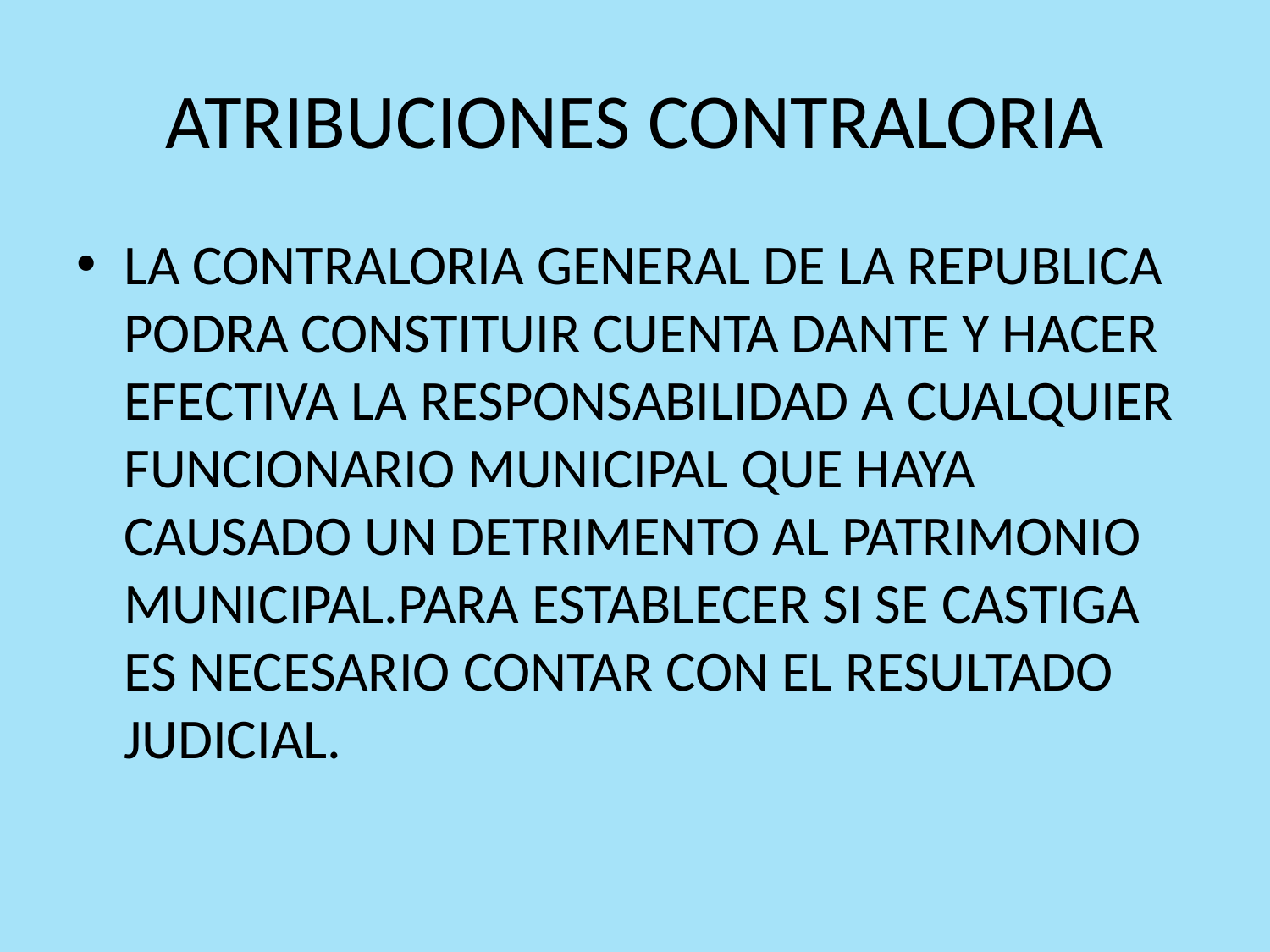

# ATRIBUCIONES CONTRALORIA
LA CONTRALORIA GENERAL DE LA REPUBLICA PODRA CONSTITUIR CUENTA DANTE Y HACER EFECTIVA LA RESPONSABILIDAD A CUALQUIER FUNCIONARIO MUNICIPAL QUE HAYA CAUSADO UN DETRIMENTO AL PATRIMONIO MUNICIPAL.PARA ESTABLECER SI SE CASTIGA ES NECESARIO CONTAR CON EL RESULTADO JUDICIAL.